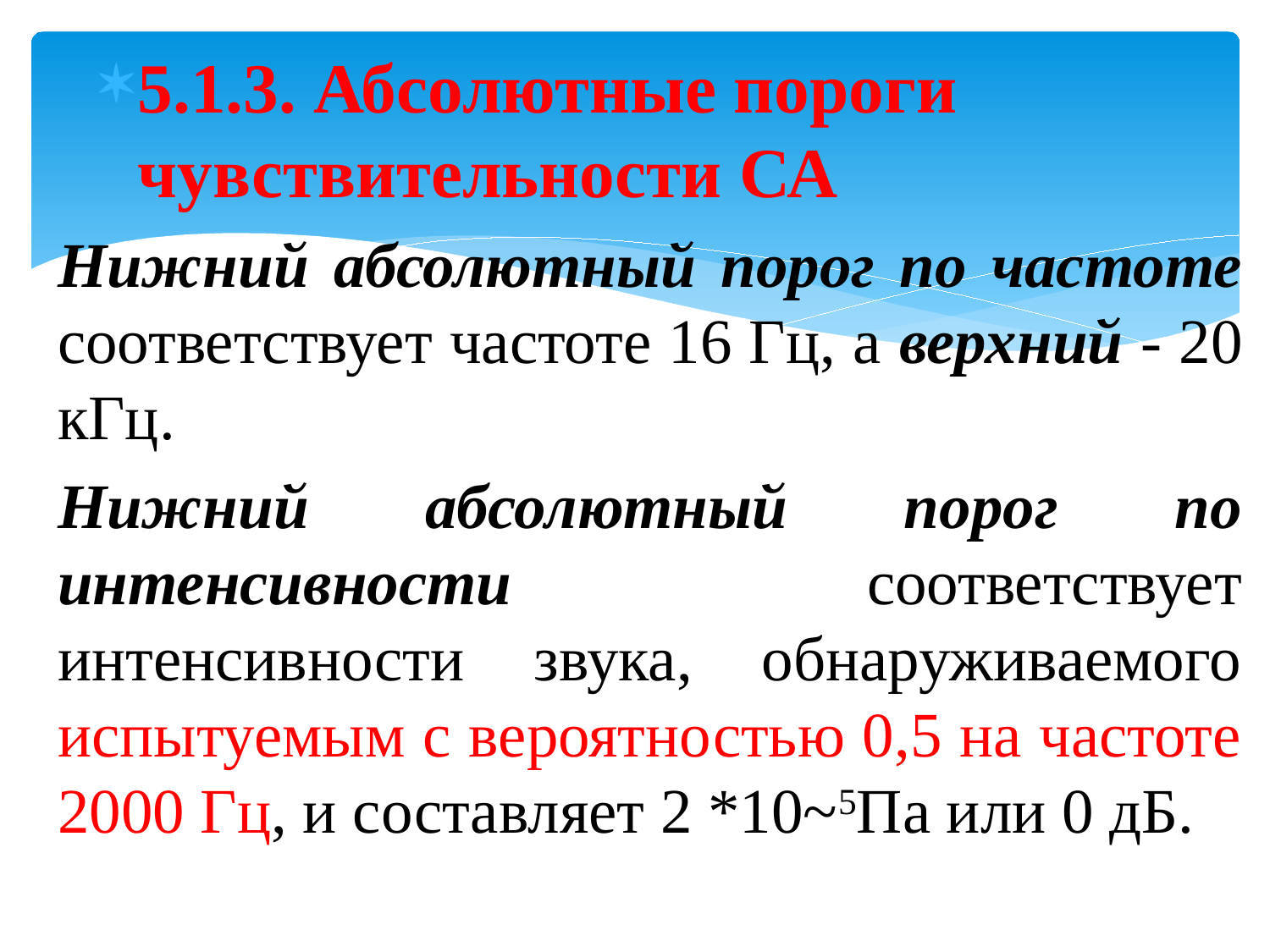

5.1.3. Абсолютные пороги чувствительности СА
Нижний абсолютный порог по частоте соответствует частоте 16 Гц, а верхний - 20 кГц.
Нижний абсолютный порог по интенсивности соответствует интенсивности звука, обнаруживаемого испытуемым с вероятностью 0,5 на частоте 2000 Гц, и составляет 2 *10~5Па или 0 дБ.